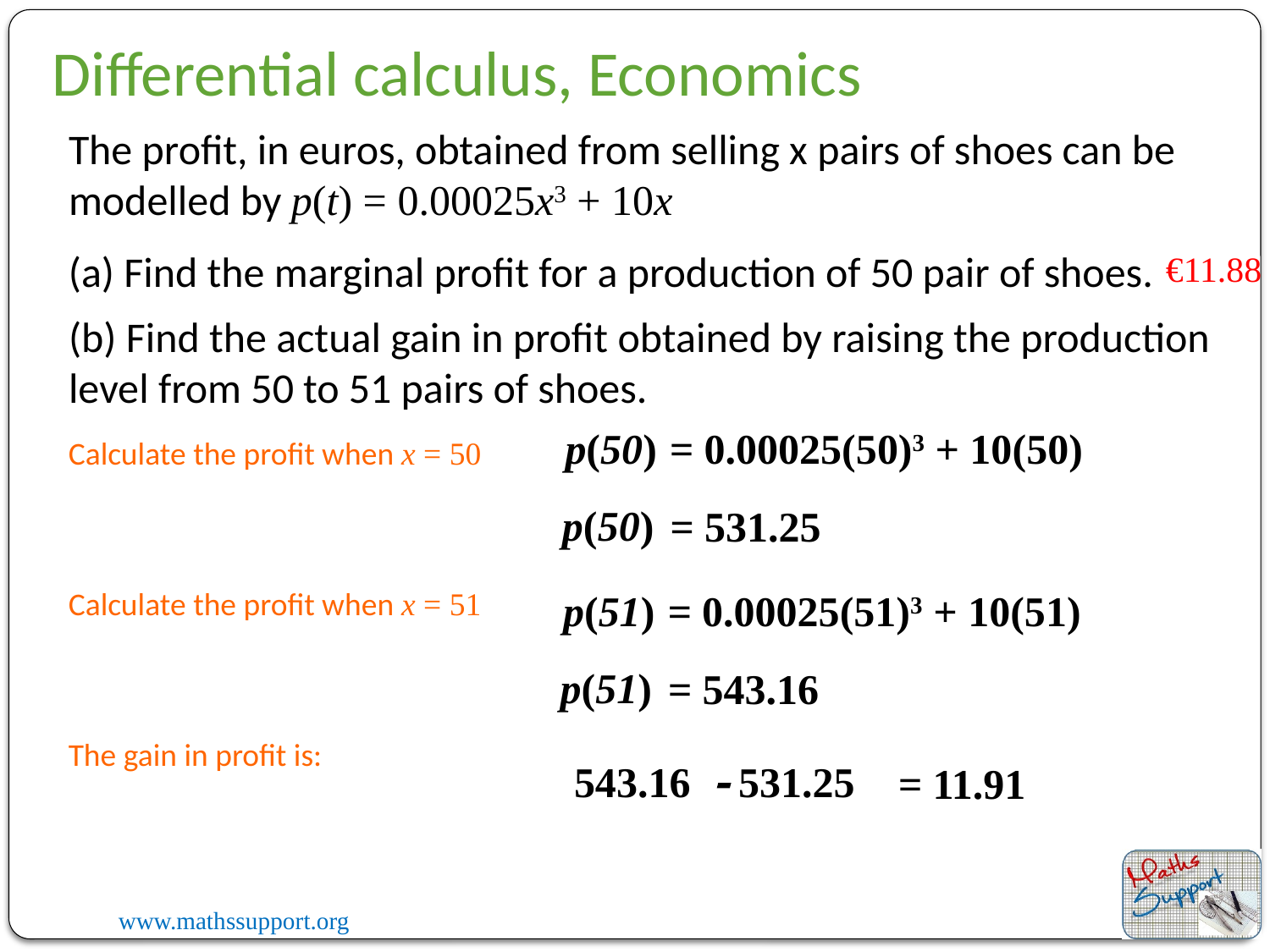

Differential calculus, Economics
The profit, in euros, obtained from selling x pairs of shoes can be modelled by p(t) = 0.00025x3 + 10x
(a) Find the marginal profit for a production of 50 pair of shoes.
€11.88
(b) Find the actual gain in profit obtained by raising the production level from 50 to 51 pairs of shoes.
p(50)
= 0.00025(50)3 + 10(50)
Calculate the profit when x = 50
 p(50)
= 531.25
Calculate the profit when x = 51
p(51)
= 0.00025(51)3 + 10(51)
 p(51)
= 543.16
The gain in profit is:
543.16
− 531.25
= 11.91